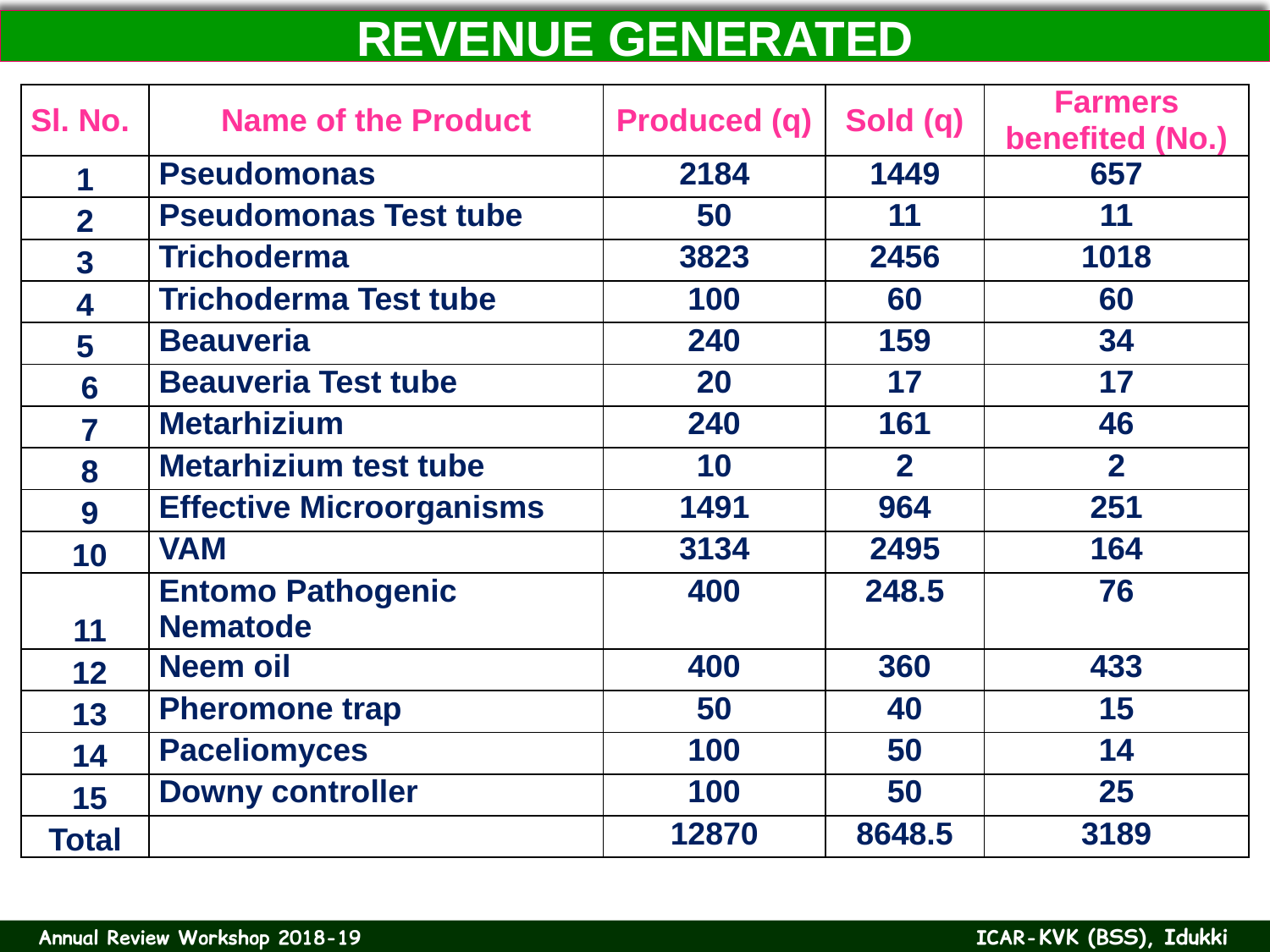

REVENUE GENERATED
| Sl. No. | Name of the Product | Produced (q) | Sold (q) | Farmers benefited (No.) |
| --- | --- | --- | --- | --- |
| 1 | Pseudomonas | 2184 | 1449 | 657 |
| 2 | Pseudomonas Test tube | 50 | 11 | 11 |
| 3 | Trichoderma | 3823 | 2456 | 1018 |
| 4 | Trichoderma Test tube | 100 | 60 | 60 |
| 5 | Beauveria | 240 | 159 | 34 |
| 6 | Beauveria Test tube | 20 | 17 | 17 |
| 7 | Metarhizium | 240 | 161 | 46 |
| 8 | Metarhizium test tube | 10 | 2 | 2 |
| 9 | Effective Microorganisms | 1491 | 964 | 251 |
| 10 | VAM | 3134 | 2495 | 164 |
| 11 | Entomo Pathogenic Nematode | 400 | 248.5 | 76 |
| 12 | Neem oil | 400 | 360 | 433 |
| 13 | Pheromone trap | 50 | 40 | 15 |
| 14 | Paceliomyces | 100 | 50 | 14 |
| 15 | Downy controller | 100 | 50 | 25 |
| Total |  | 12870 | 8648.5 | 3189 |
   Annual Review Workshop 2018-19		                                                      ICAR-KVK (BSS), Idukki